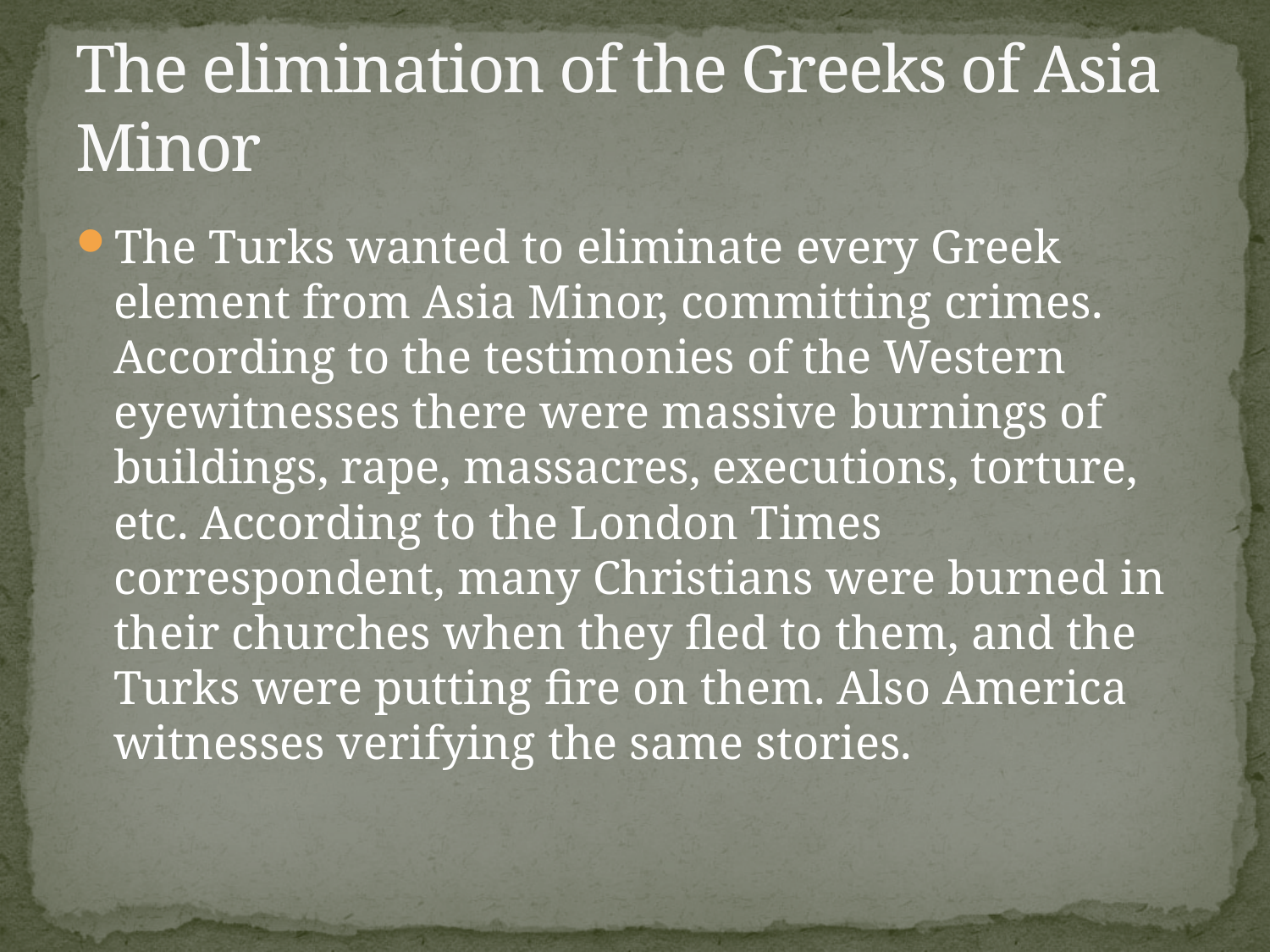

# The elimination of the Greeks of Asia Minor
The Turks wanted to eliminate every Greek element from Asia Minor, committing crimes. According to the testimonies of the Western eyewitnesses there were massive burnings of buildings, rape, massacres, executions, torture, etc. According to the London Times correspondent, many Christians were burned in their churches when they fled to them, and the Turks were putting fire on them. Also America witnesses verifying the same stories.